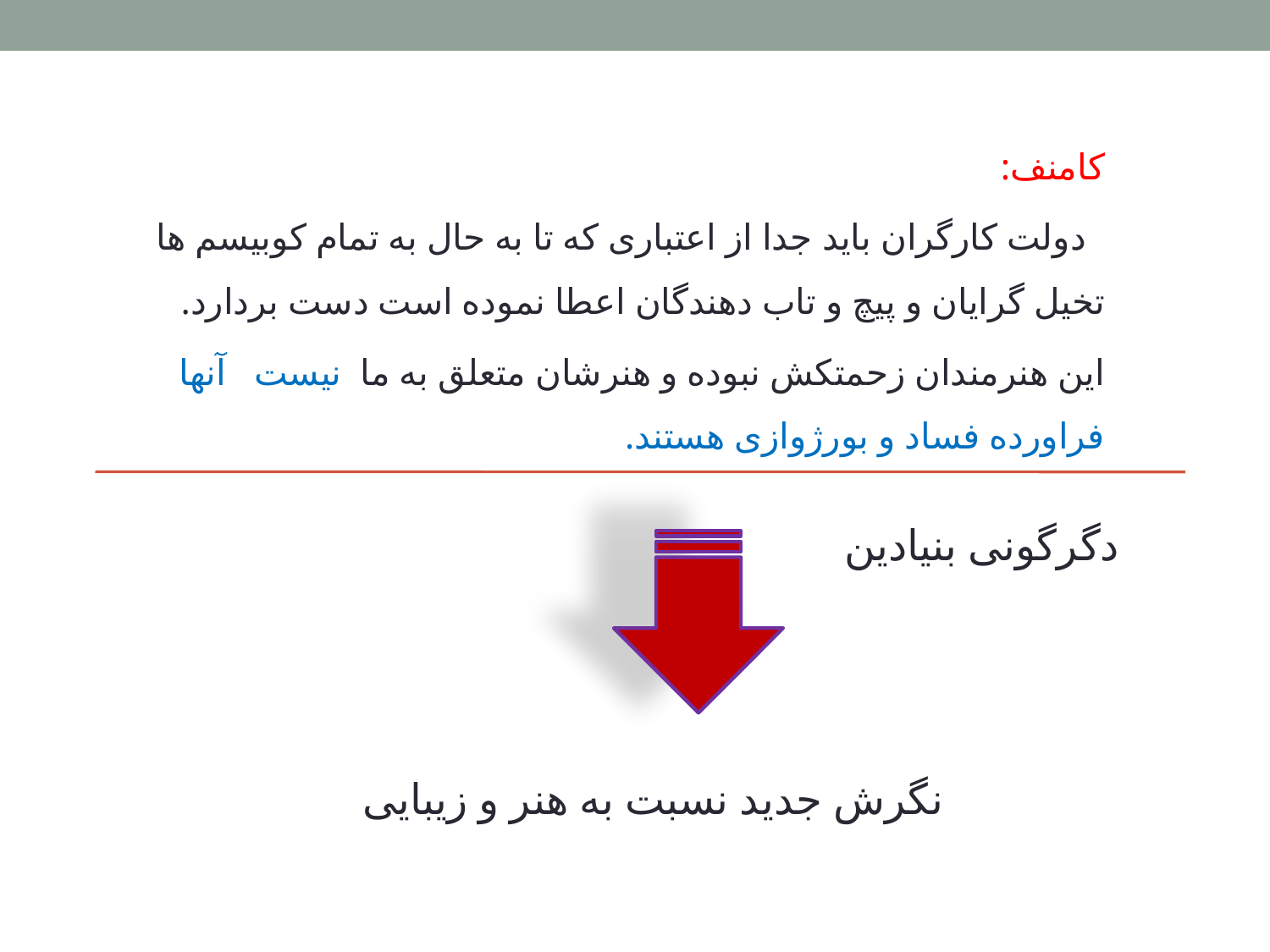

کامنف:
  دولت کارگران باید جدا از اعتباری که تا به حال به تمام کوبیسم ها تخیل گرایان و پیچ و تاب دهندگان اعطا نموده است دست بردارد.
این هنرمندان زحمتکش نبوده و هنرشان متعلق به ما  نیست   آنها فراورده فساد و بورژوازی هستند.

دگرگونی بنیادین

                نگرش جدید نسبت به هنر و زیبایی